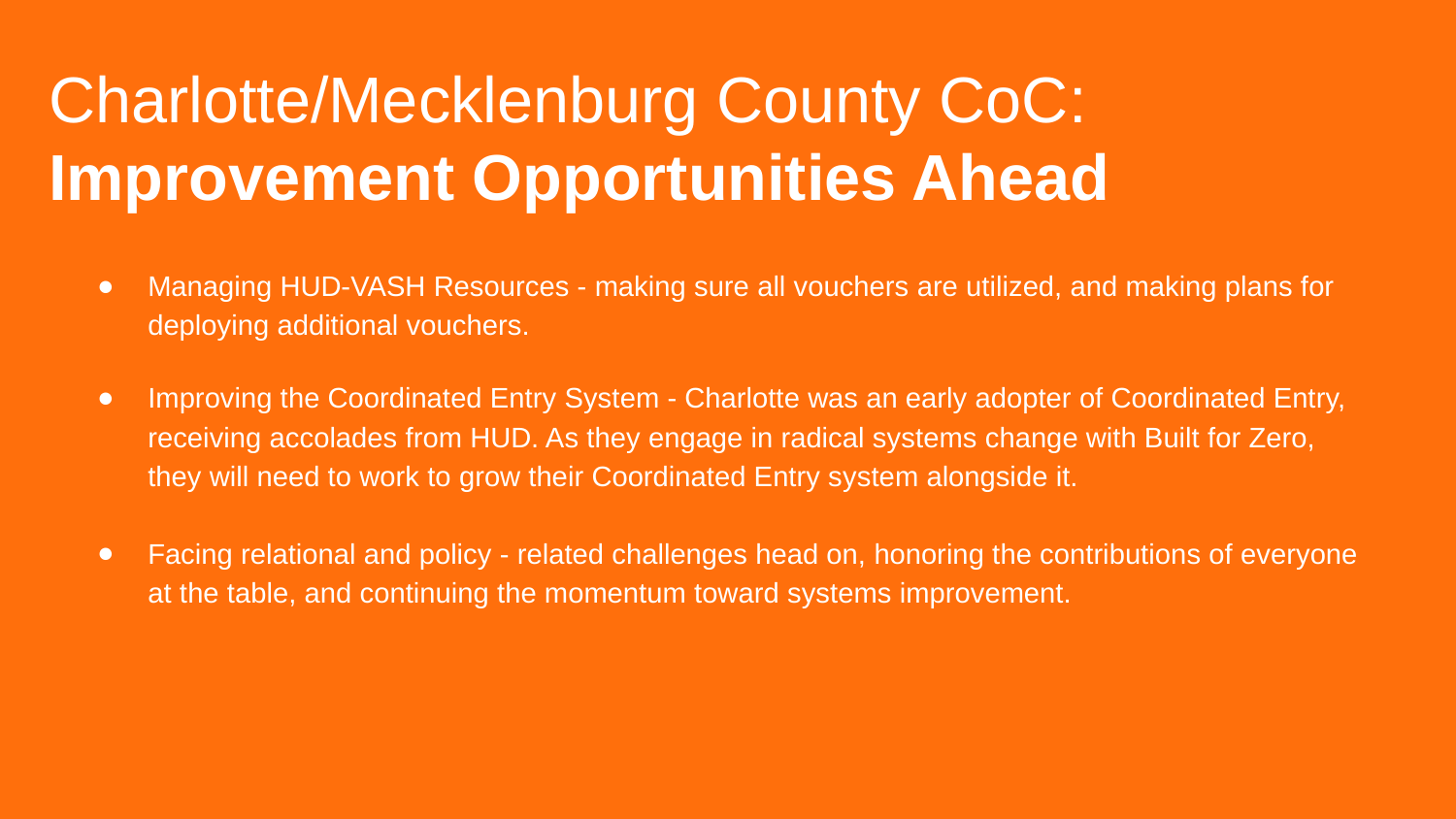

# Charlotte/Mecklenburg County CoC:
Improvement Opportunities Ahead
Managing HUD-VASH Resources - making sure all vouchers are utilized, and making plans for deploying additional vouchers.
Improving the Coordinated Entry System - Charlotte was an early adopter of Coordinated Entry, receiving accolades from HUD. As they engage in radical systems change with Built for Zero, they will need to work to grow their Coordinated Entry system alongside it.
Facing relational and policy - related challenges head on, honoring the contributions of everyone at the table, and continuing the momentum toward systems improvement.